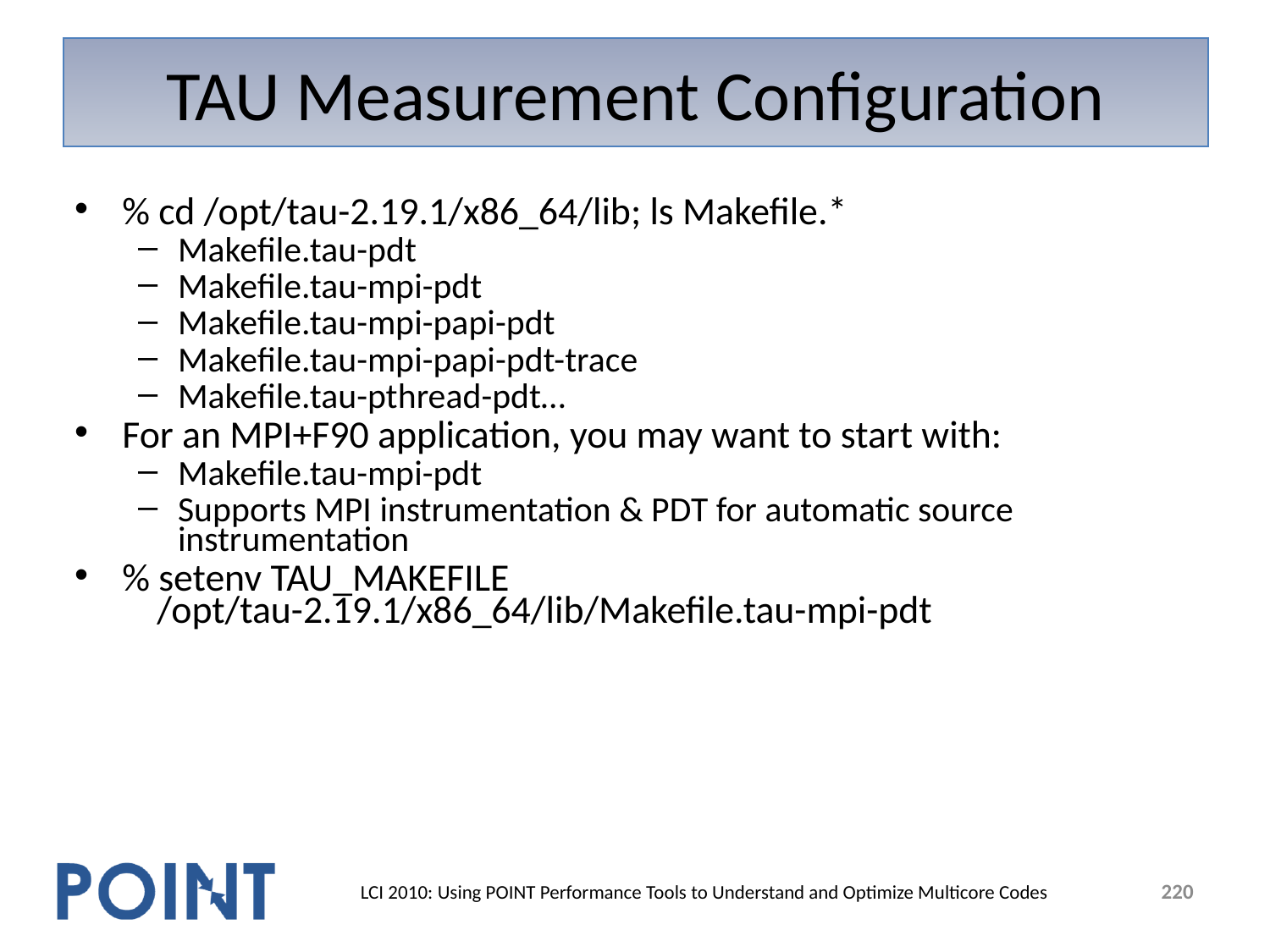

# TAU Measurement Configuration
% cd /opt/tau-2.19.1/x86_64/lib; ls Makefile.*
Makefile.tau-pdt
Makefile.tau-mpi-pdt
Makefile.tau-mpi-papi-pdt
Makefile.tau-mpi-papi-pdt-trace
Makefile.tau-pthread-pdt…
For an MPI+F90 application, you may want to start with:
Makefile.tau-mpi-pdt
Supports MPI instrumentation & PDT for automatic source instrumentation
% setenv TAU_MAKEFILE
    /opt/tau-2.19.1/x86_64/lib/Makefile.tau-mpi-pdt
220